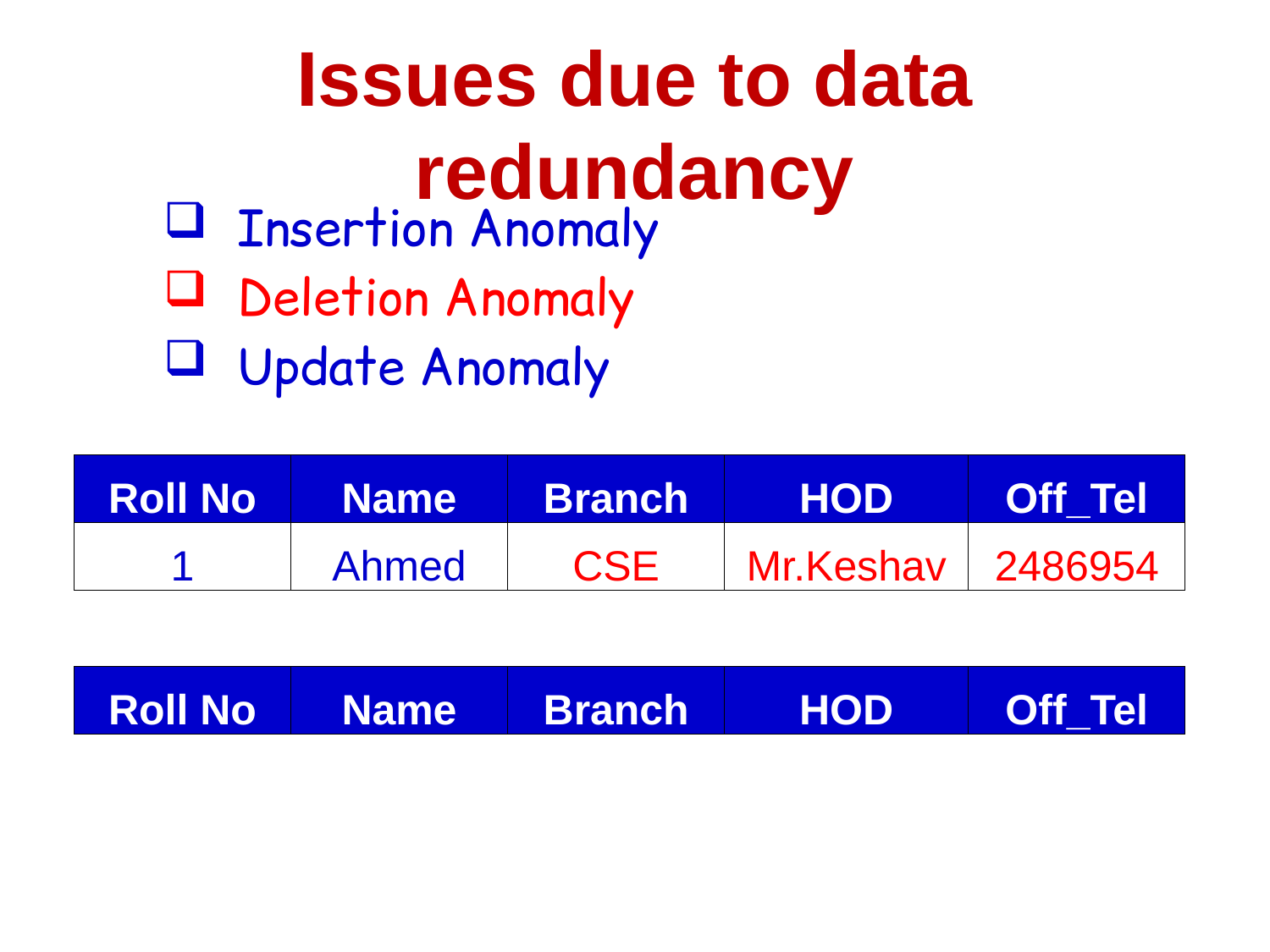

# Issues due to data redundancy
Insertion Anomaly
Deletion Anomaly
Update Anomaly

| Roll No | Name | Branch | HOD | Off\_Tel |
| --- | --- | --- | --- | --- |
| 1 | Ahmed | CSE | Mr.Keshav | 2486954 |
| Roll No | Name | Branch | HOD | Off\_Tel |
| --- | --- | --- | --- | --- |